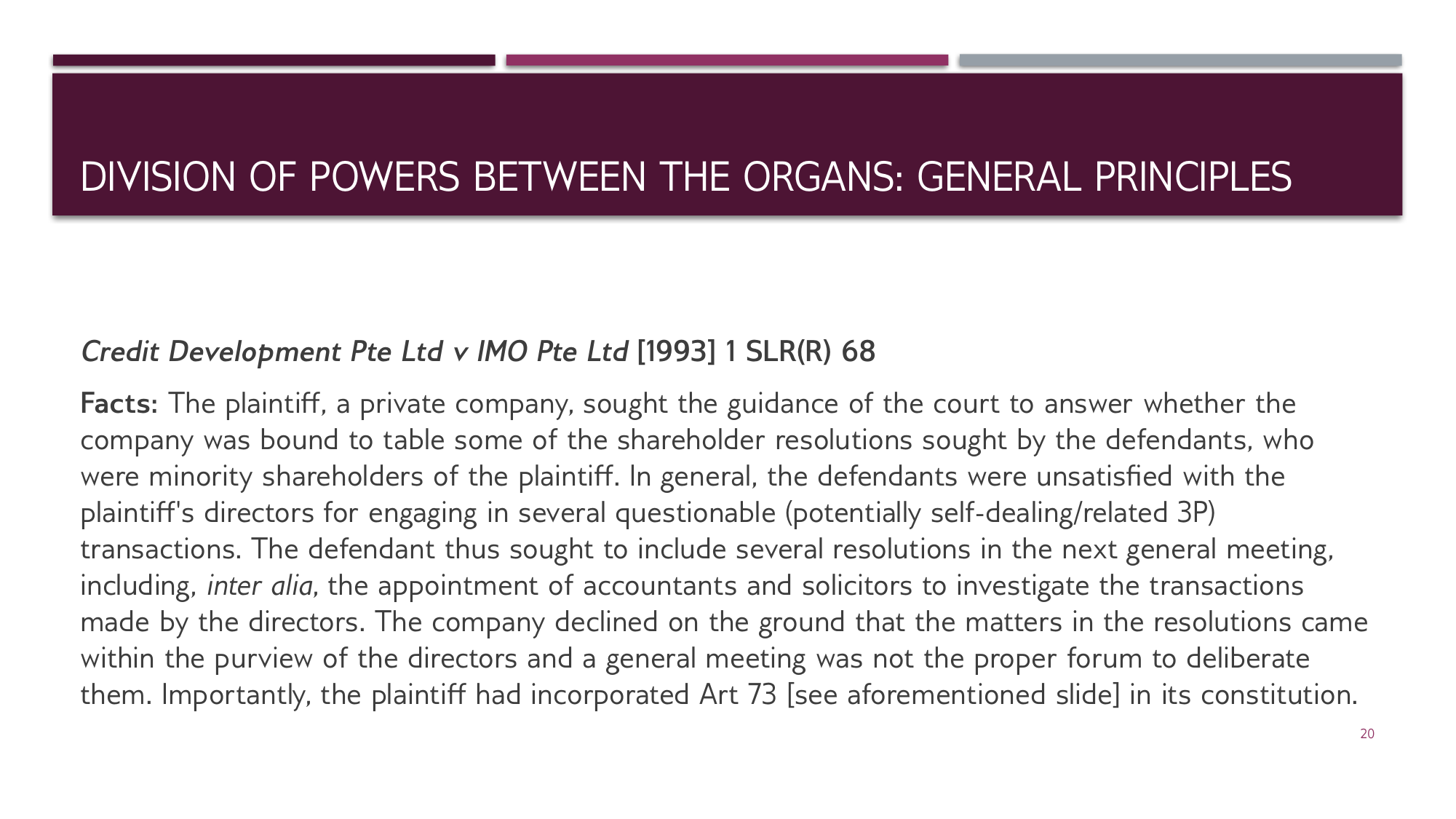

# Division of powers between the organs: general principles
Credit Development Pte Ltd v IMO Pte Ltd [1993] 1 SLR(R) 68
Facts: The plaintiff, a private company, sought the guidance of the court to answer whether the company was bound to table some of the shareholder resolutions sought by the defendants, who were minority shareholders of the plaintiff. In general, the defendants were unsatisfied with the plaintiff's directors for engaging in several questionable (potentially self-dealing/related 3P) transactions. The defendant thus sought to include several resolutions in the next general meeting, including, inter alia, the appointment of accountants and solicitors to investigate the transactions made by the directors. The company declined on the ground that the matters in the resolutions came within the purview of the directors and a general meeting was not the proper forum to deliberate them. Importantly, the plaintiff had incorporated Art 73 [see aforementioned slide] in its constitution.
20